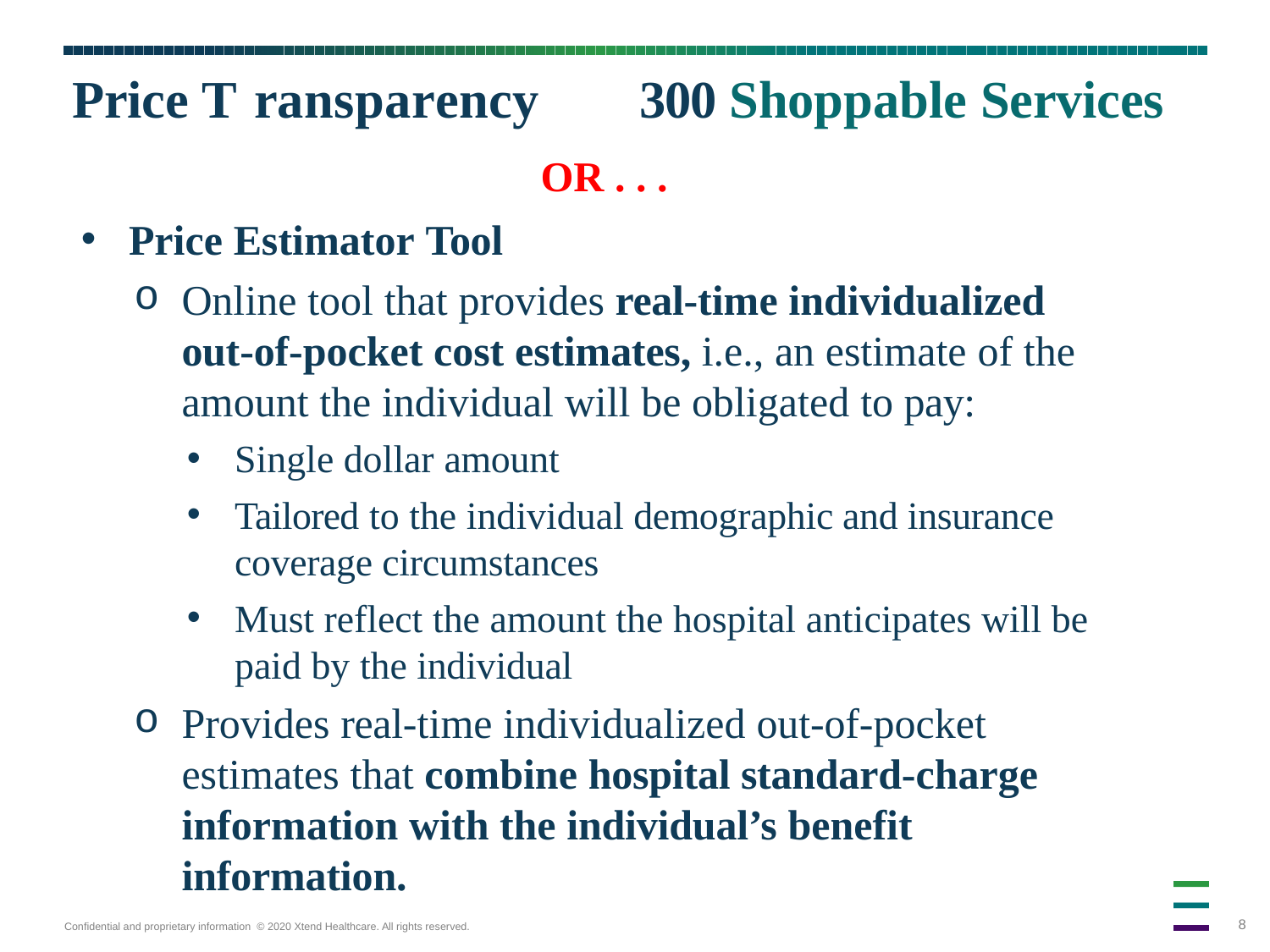

# Price T  ransparency        300 Shoppable Services
OR . . .
Price Estimator Tool
Online tool that provides real-time individualized out-of-pocket cost estimates, i.e., an estimate of the amount the individual will be obligated to pay:
Single dollar amount
Tailored to the individual demographic and insurance coverage circumstances
Must reflect the amount the hospital anticipates will be paid by the individual
Provides real-time individualized out-of-pocket estimates that combine hospital standard-charge information with the individual’s benefit information.